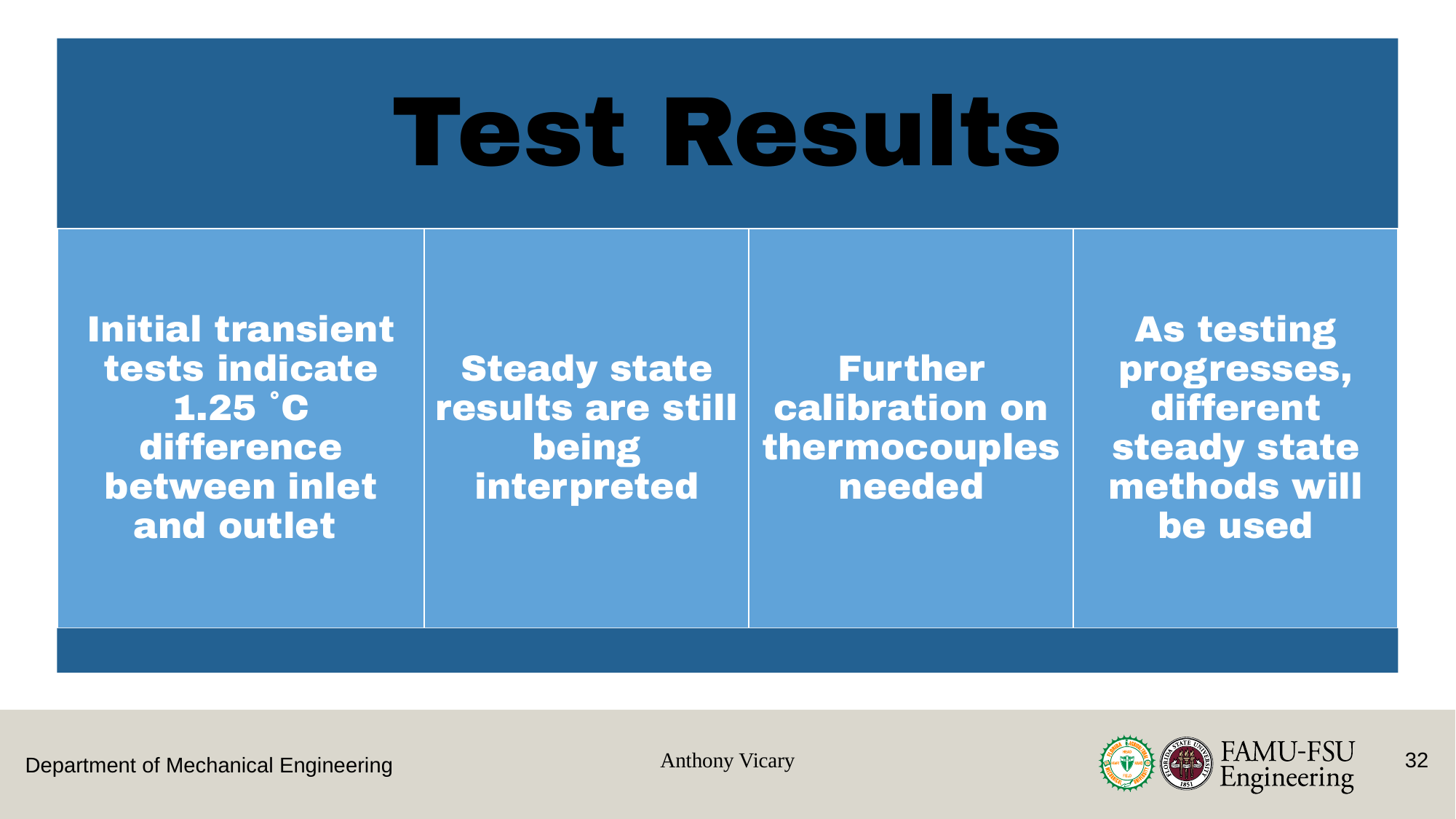

Test Results
Initial transient tests indicate 1.25 ˚C difference between inlet and outlet
Steady state results are still being interpreted
Further calibration on thermocouples needed
As testing progresses, different steady state methods will be used
#

Anthony Vicary
32